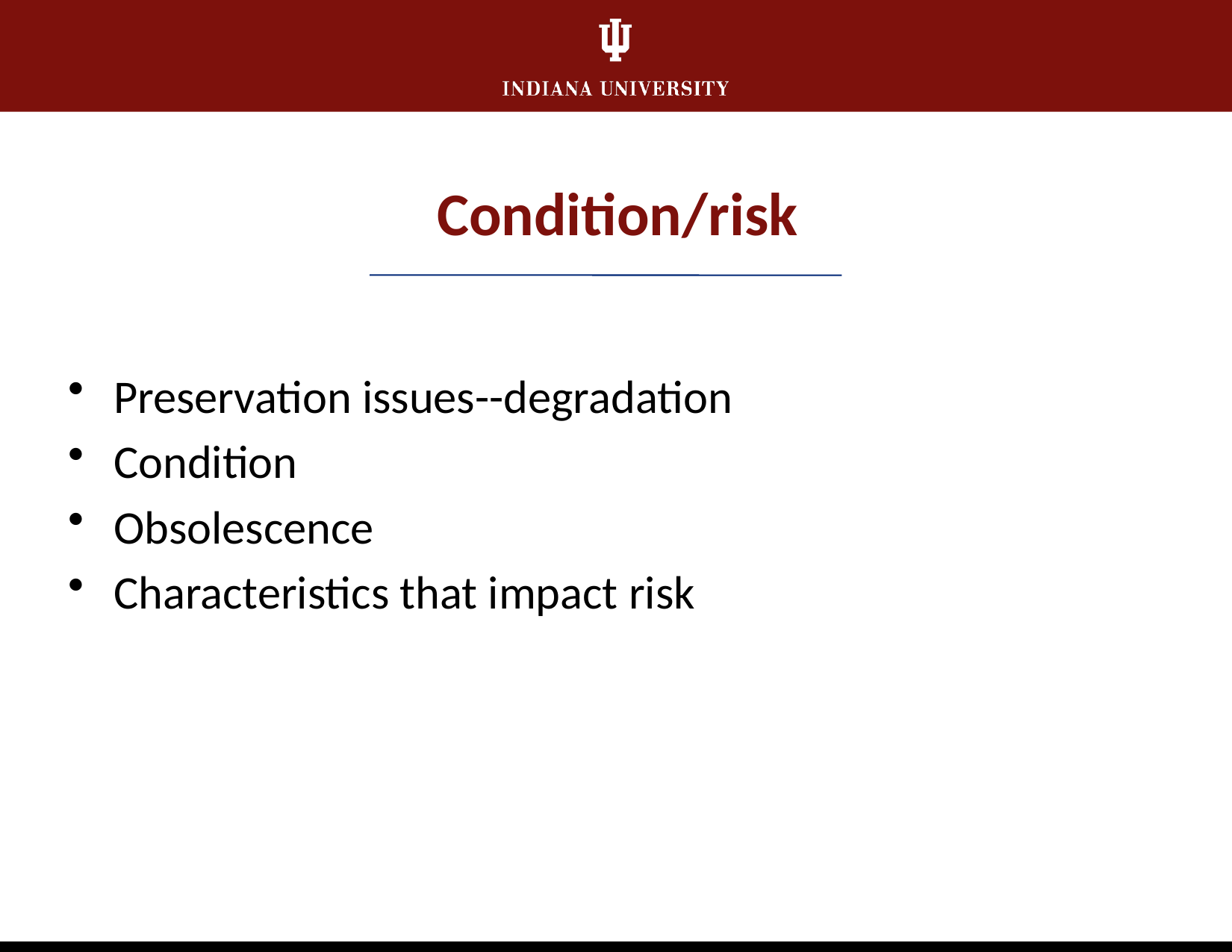

Condition/risk

Preservation issues--degradation
Condition
Obsolescence
Characteristics that impact risk